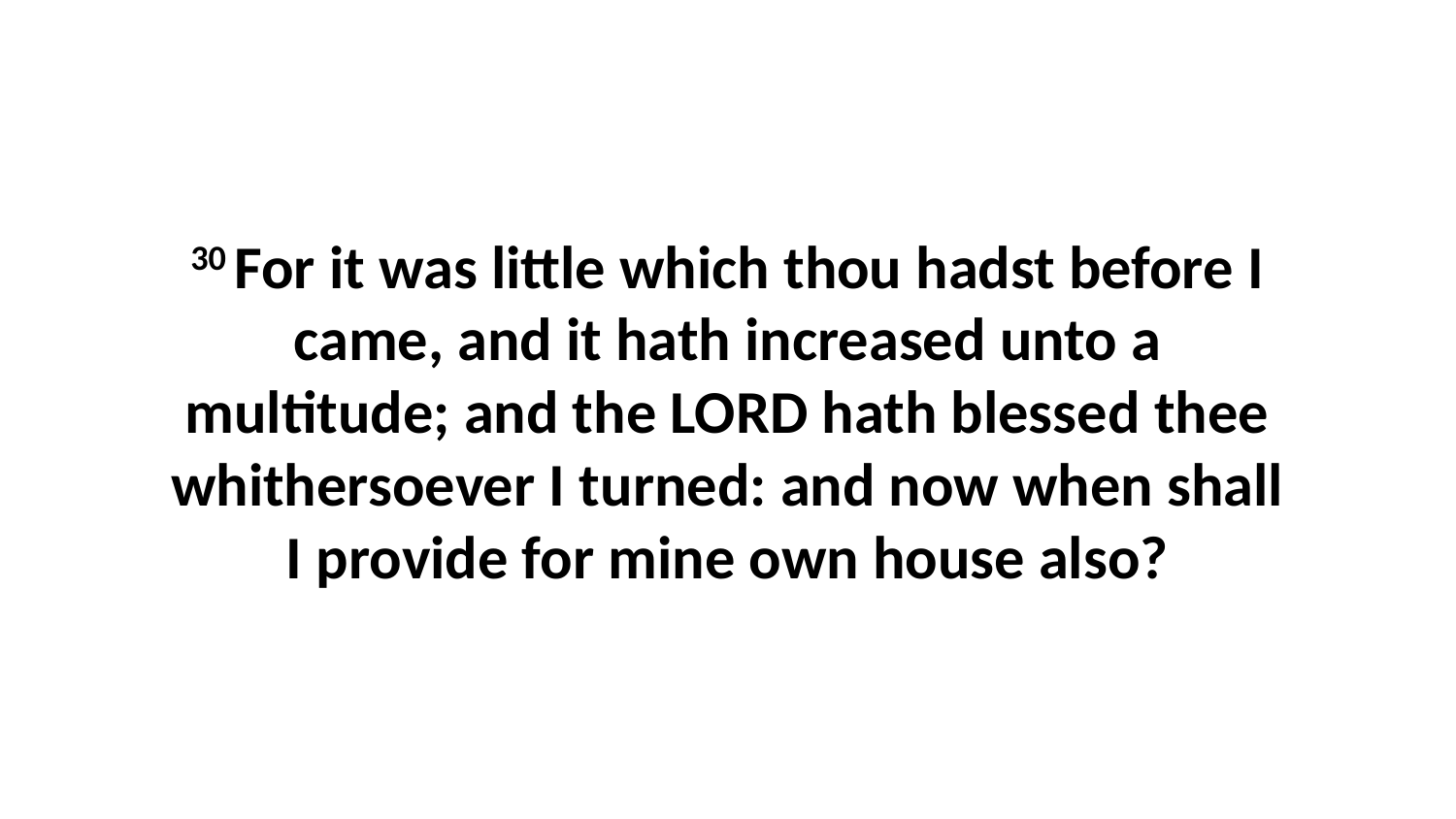

30 For it was little which thou hadst before I came, and it hath increased unto a multitude; and the LORD hath blessed thee whithersoever I turned: and now when shall I provide for mine own house also?